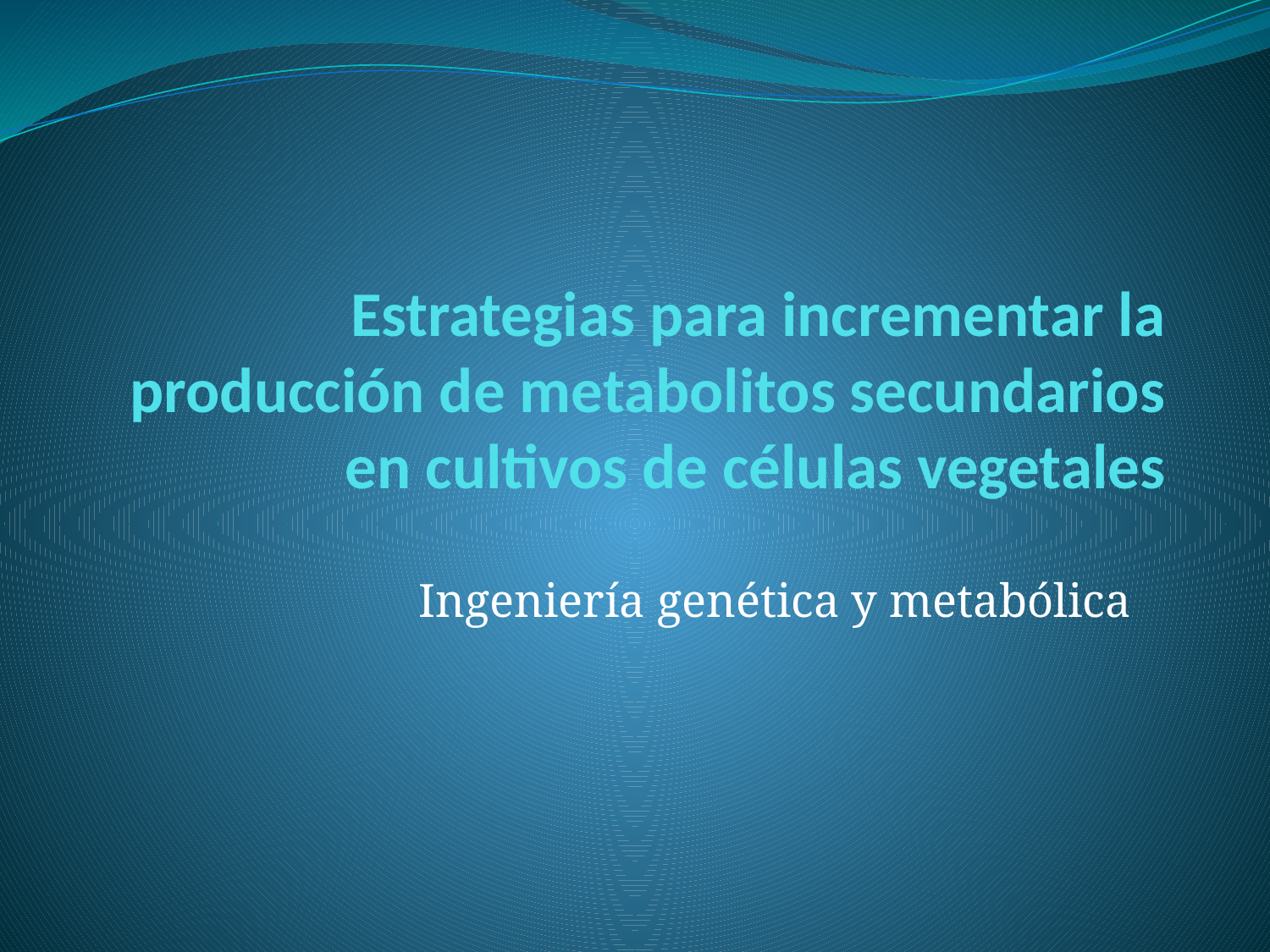

# Estrategias para incrementar la producción de metabolitos secundarios en cultivos de células vegetales
Ingeniería genética y metabólica